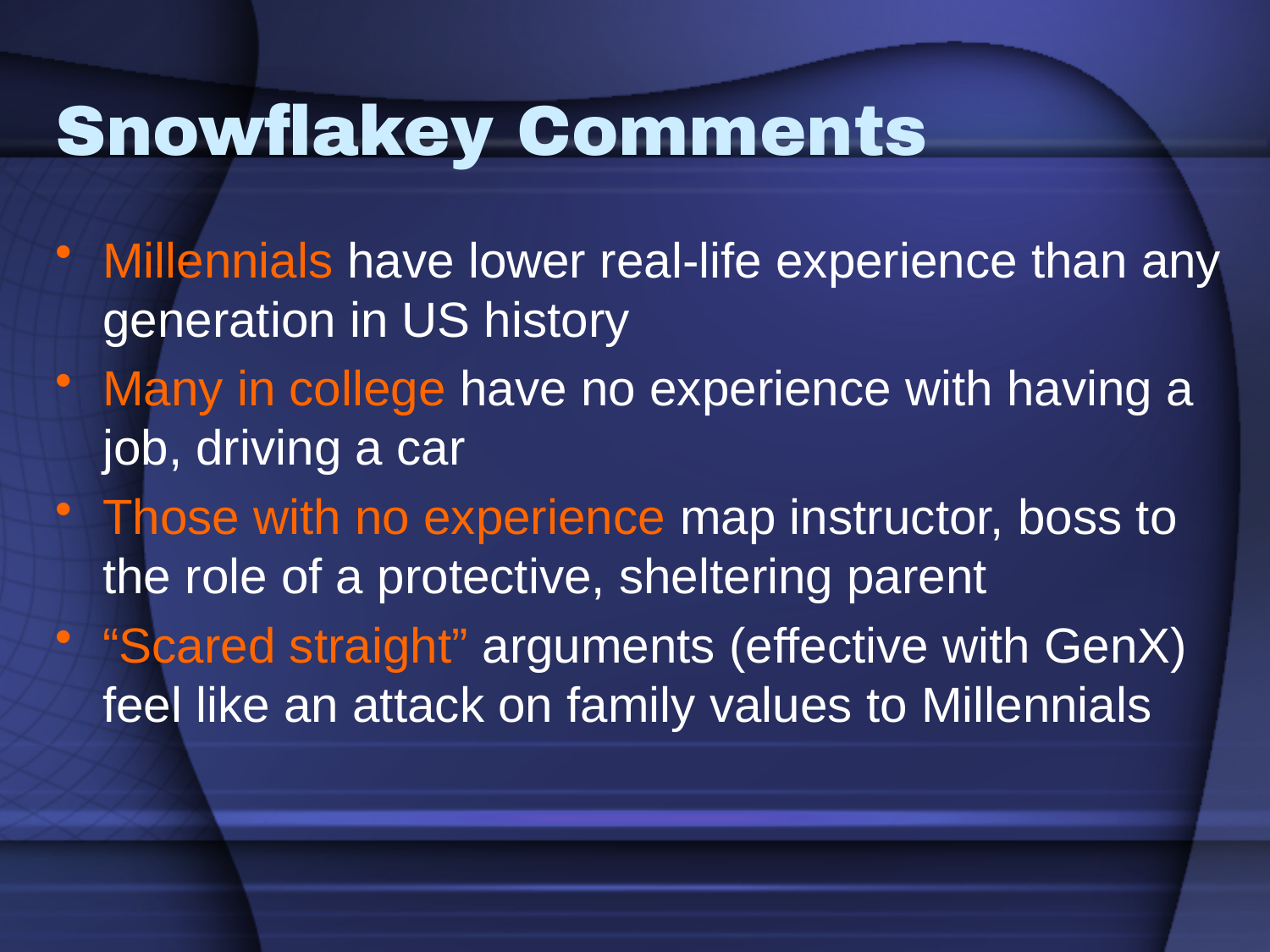

# Snowflakey Comments
Millennials have lower real-life experience than any generation in US history
Many in college have no experience with having a job, driving a car
Those with no experience map instructor, boss to the role of a protective, sheltering parent
“Scared straight” arguments (effective with GenX) feel like an attack on family values to Millennials